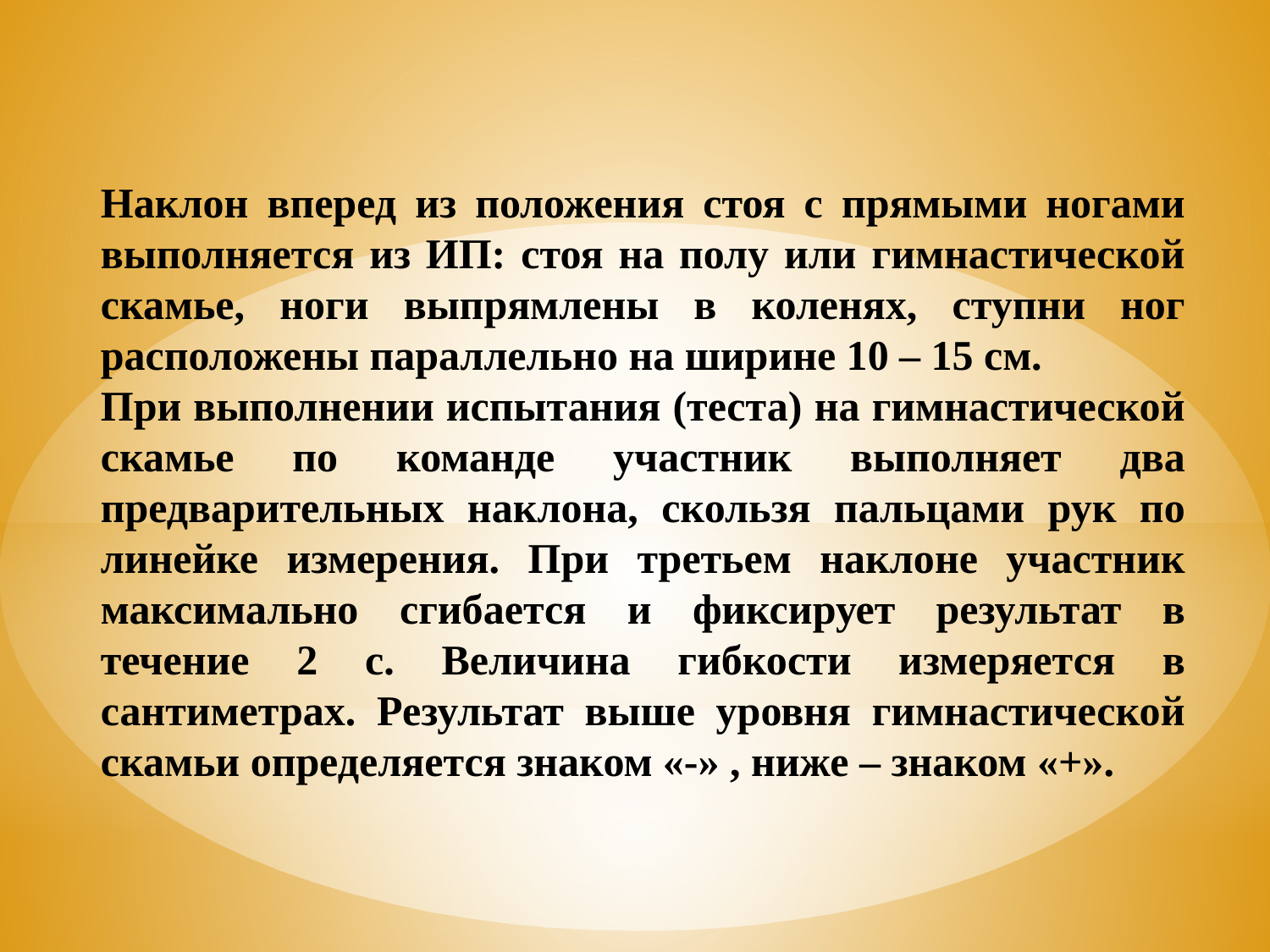

Наклон вперед из положения стоя с прямыми ногами выполняется из ИП: стоя на полу или гимнастической скамье, ноги выпрямлены в коленях, ступни ног расположены параллельно на ширине 10 – 15 см.
При выполнении испытания (теста) на гимнастической скамье по команде участник выполняет два предварительных наклона, скользя пальцами рук по линейке измерения. При третьем наклоне участник максимально сгибается и фиксирует результат в течение 2 с. Величина гибкости измеряется в сантиметрах. Результат выше уровня гимнастической скамьи определяется знаком «-» , ниже – знаком «+».